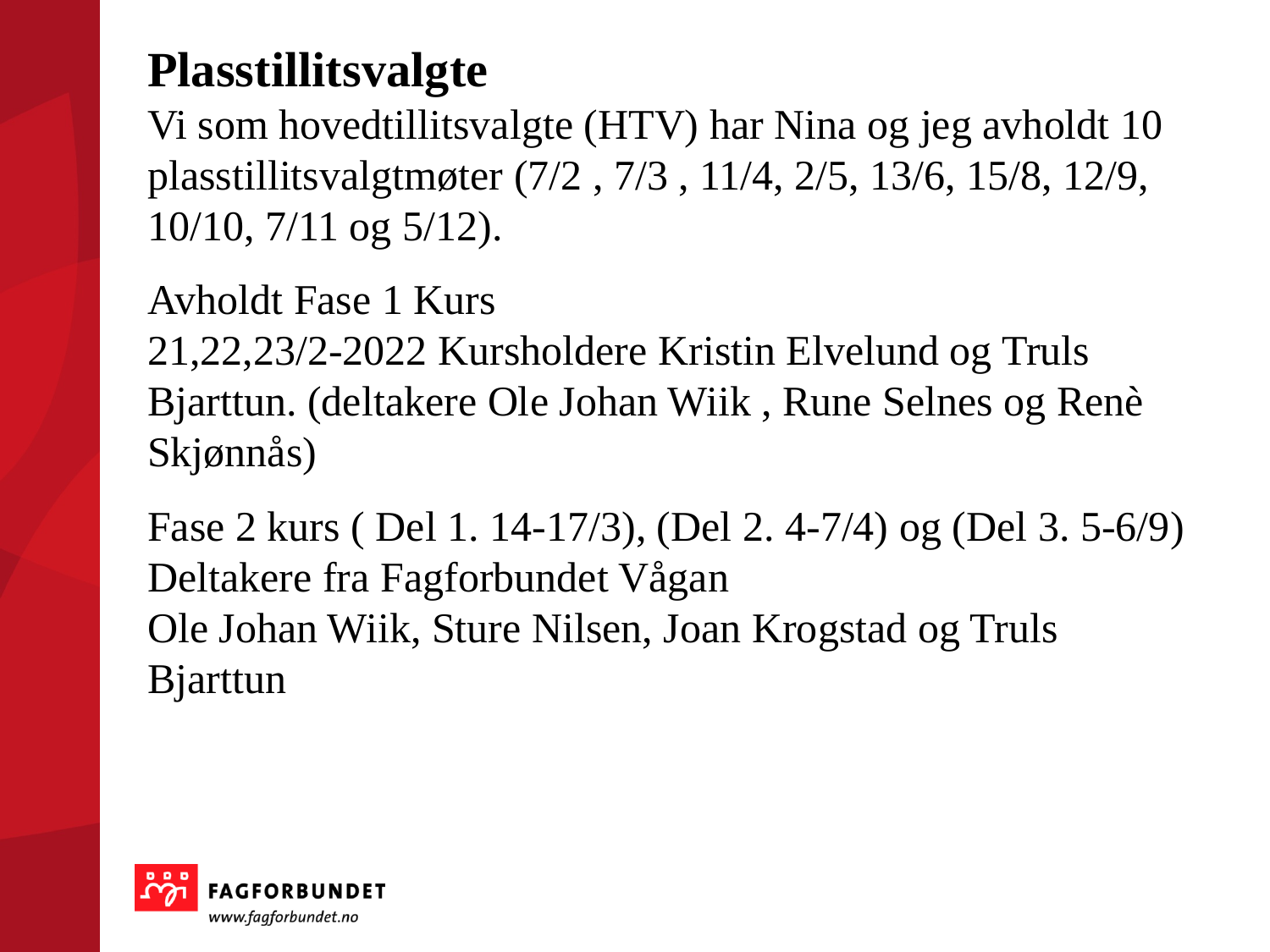

Plasstillitsvalgte
Vi som hovedtillitsvalgte (HTV) har Nina og jeg avholdt 10 plasstillitsvalgtmøter (7/2 , 7/3 , 11/4, 2/5, 13/6, 15/8, 12/9, 10/10, 7/11 og 5/12).

Avholdt Fase 1 Kurs
21,22,23/2-2022 Kursholdere Kristin Elvelund og Truls Bjarttun. (deltakere Ole Johan Wiik , Rune Selnes og Renè Skjønnås)

Fase 2 kurs ( Del 1. 14-17/3), (Del 2. 4-7/4) og (Del 3. 5-6/9)
Deltakere fra Fagforbundet Vågan
Ole Johan Wiik, Sture Nilsen, Joan Krogstad og Truls Bjarttun